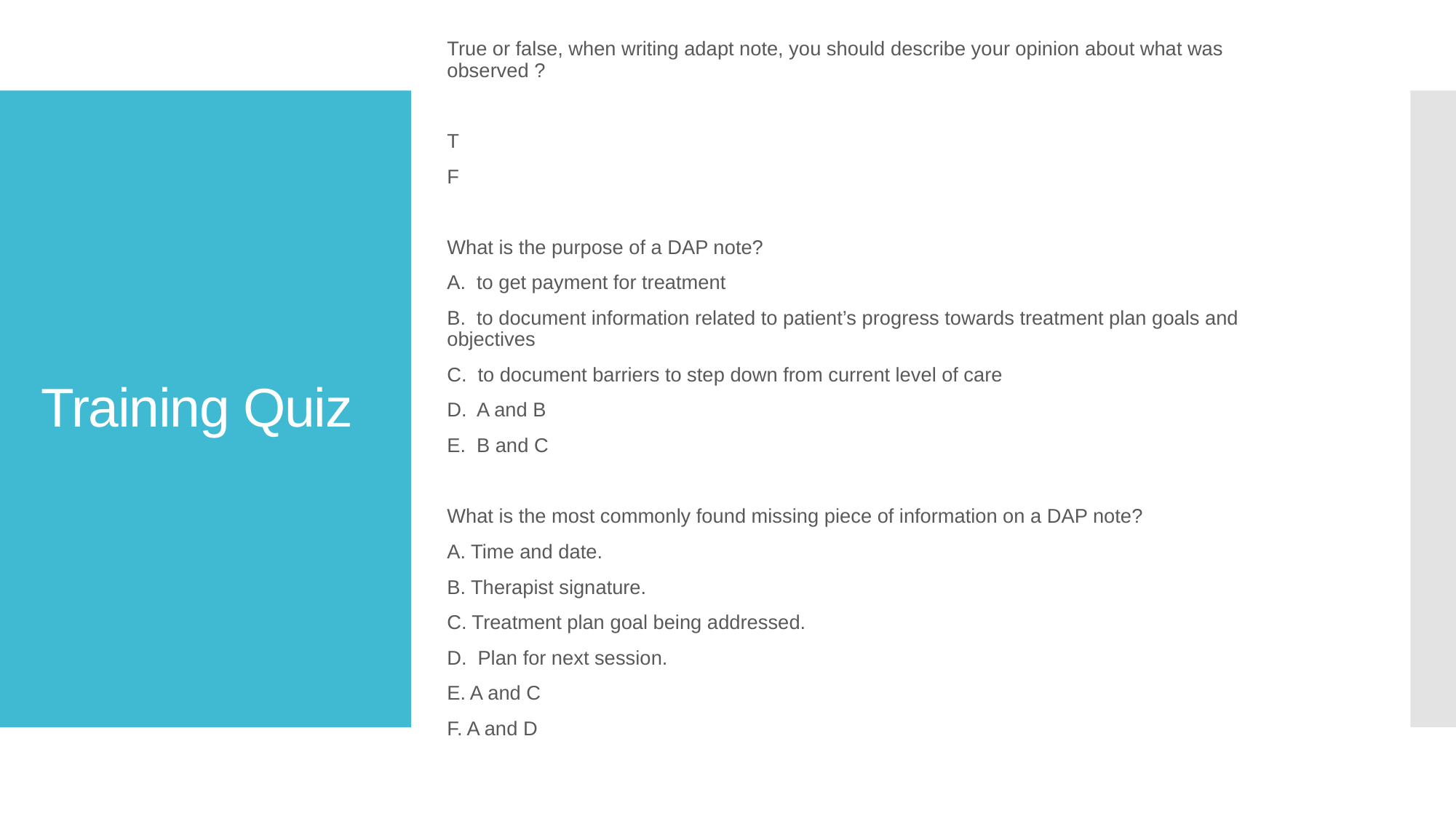

True or false, when writing adapt note, you should describe your opinion about what was observed ?

T
F

What is the purpose of a DAP note?
A.  to get payment for treatment
B.  to document information related to patient’s progress towards treatment plan goals and objectives
C.  to document barriers to step down from current level of care
D.  A and B
E.  B and C

What is the most commonly found missing piece of information on a DAP note?
A. Time and date.
B. Therapist signature.
C. Treatment plan goal being addressed.
D.  Plan for next session.
E. A and C
F. A and D

# Training Quiz